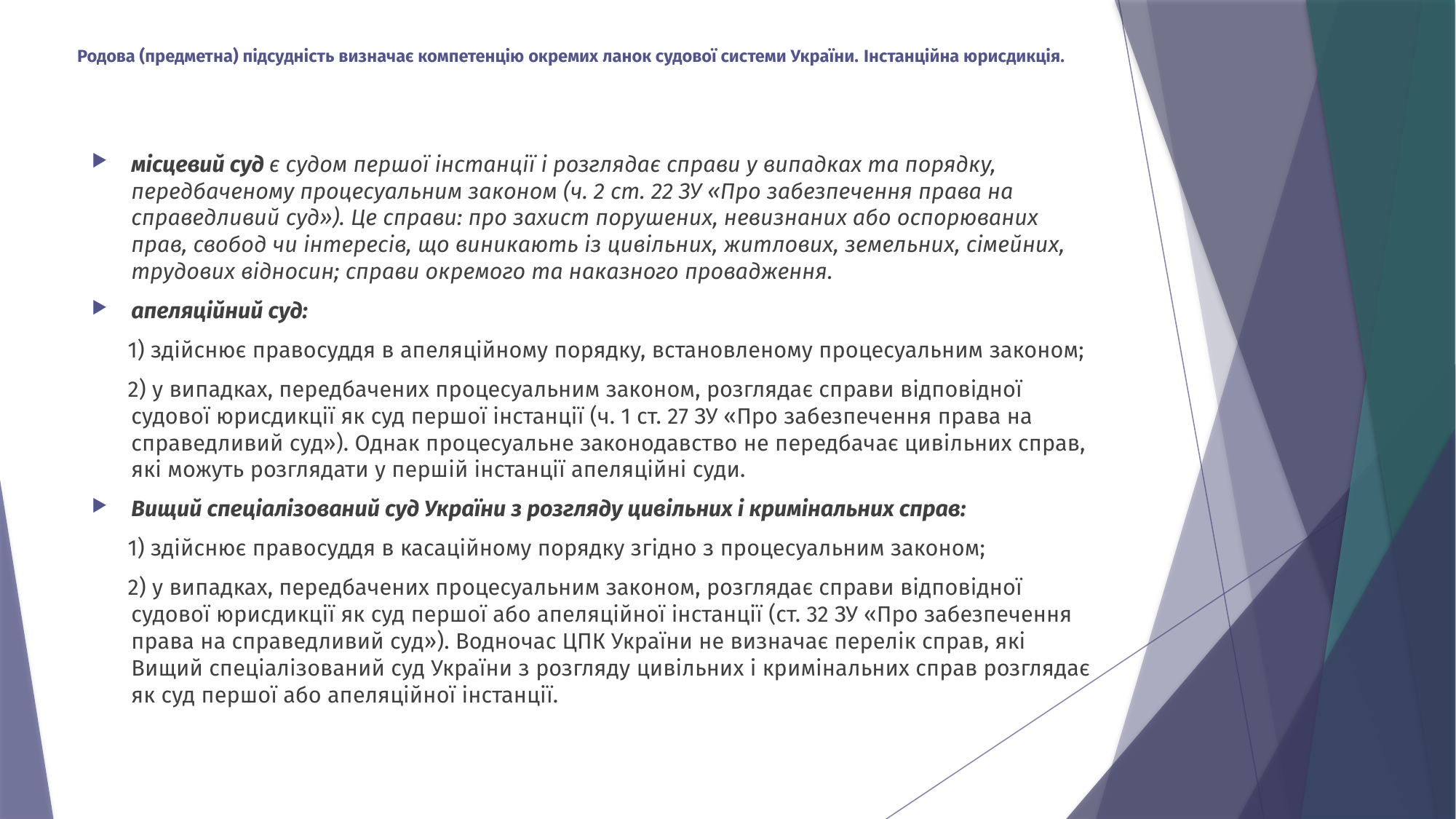

# Родова (предметна) підсудність визначає компетенцію окремих ланок судової системи України. Інстанційна юрисдикція.
місцевий суд є судом першої інстанції і розглядає справи у випадках та порядку, передбаченому процесуальним законом (ч. 2 ст. 22 ЗУ «Про забезпечення права на справедливий суд»). Це справи: про захист порушених, невизнаних або оспорюваних прав, свобод чи інтересів, що виникають із цивільних, житлових, земельних, сімейних, трудових відносин; справи окремого та наказного провадження.
апеляційний суд:
      1) здійснює правосуддя в апеляційному порядку, встановленому процесуальним законом;
      2) у випадках, передбачених процесуальним законом, розглядає справи відповідної судової юрисдикції як суд першої інстанції (ч. 1 ст. 27 ЗУ «Про забезпечення права на справедливий суд»). Однак процесуальне законодавство не передбачає цивільних справ, які можуть розглядати у першій інстанції апеляційні суди.
Вищий спеціалізований суд України з розгляду цивільних і кримінальних справ:
      1) здійснює правосуддя в касаційному порядку згідно з процесуальним законом;
      2) у випадках, передбачених процесуальним законом, розглядає справи відповідної судової юрисдикції як суд першої або апеляційної інстанції (ст. 32 ЗУ «Про забезпечення права на справедливий суд»). Водночас ЦПК України не визначає перелік справ, які Вищий спеціалізований суд України з розгляду цивільних і кримінальних справ розглядає як суд першої або апеляційної інстанції.